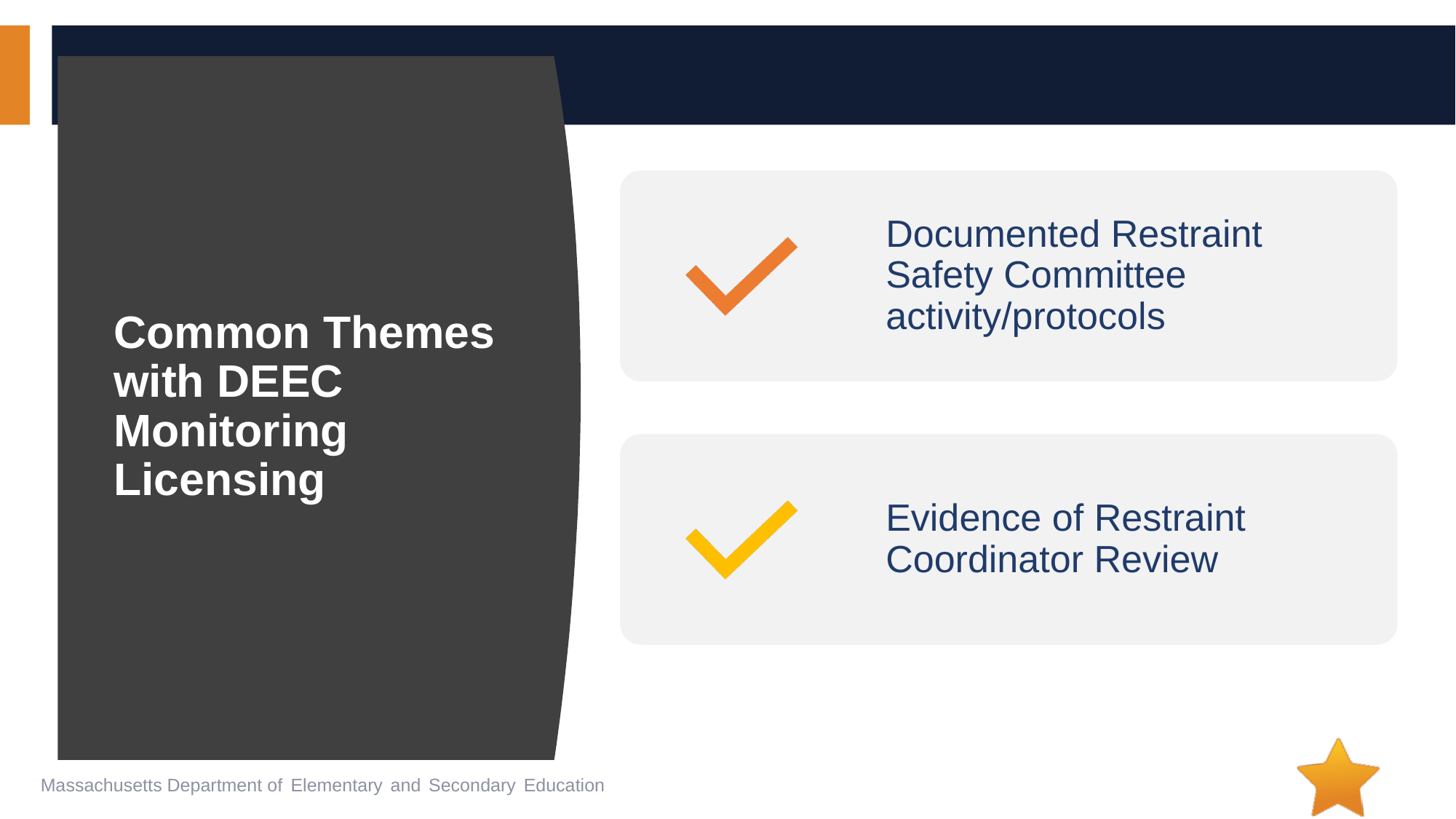

Documented Restraint Safety Committee activity/protocols
Evidence of Restraint Coordinator Review

# Common Themes with DEEC Monitoring Licensing